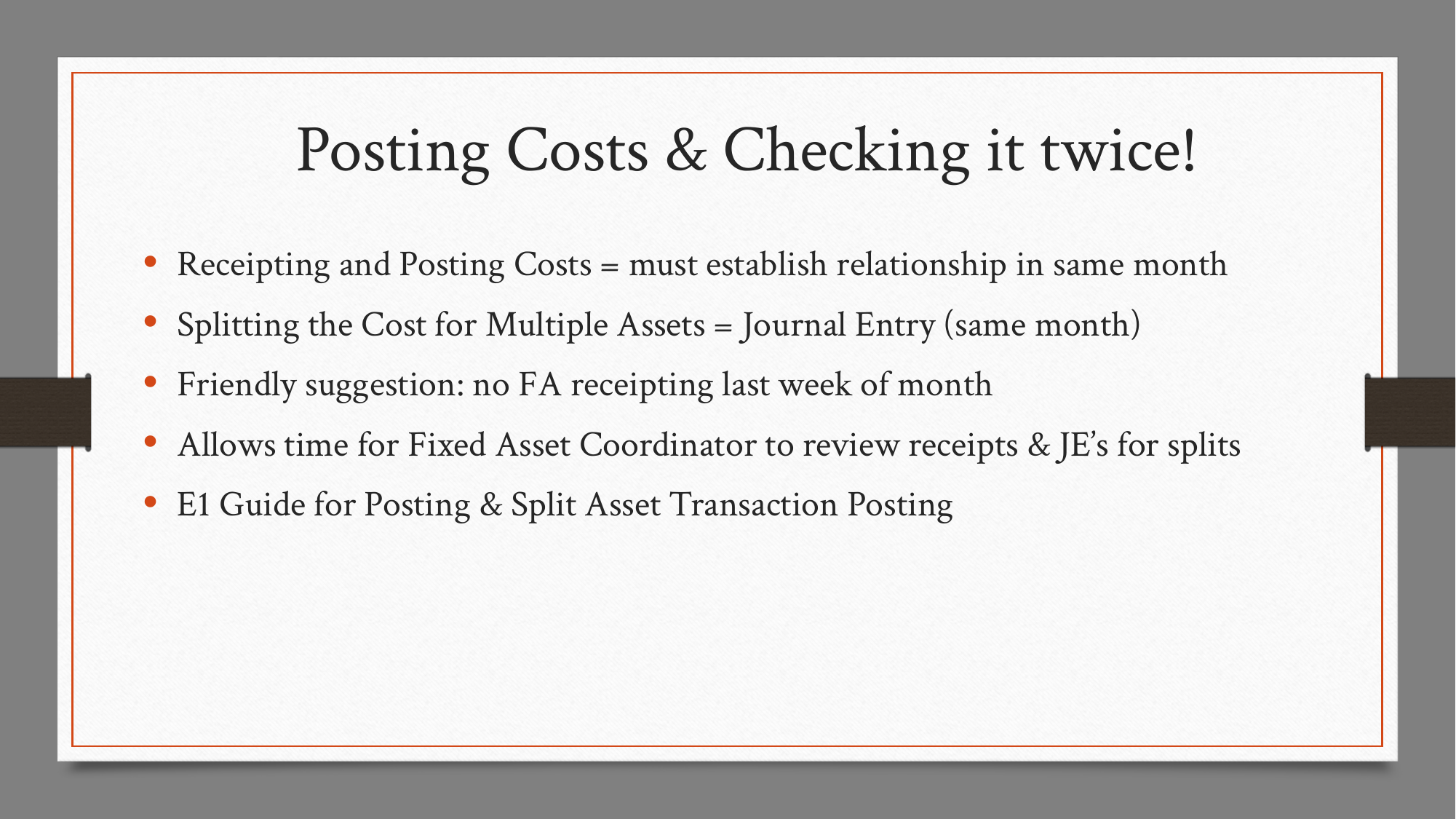

Posting Costs & Checking it twice!
Receipting and Posting Costs = must establish relationship in same month
Splitting the Cost for Multiple Assets = Journal Entry (same month)
Friendly suggestion: no FA receipting last week of month
Allows time for Fixed Asset Coordinator to review receipts & JE’s for splits
E1 Guide for Posting & Split Asset Transaction Posting